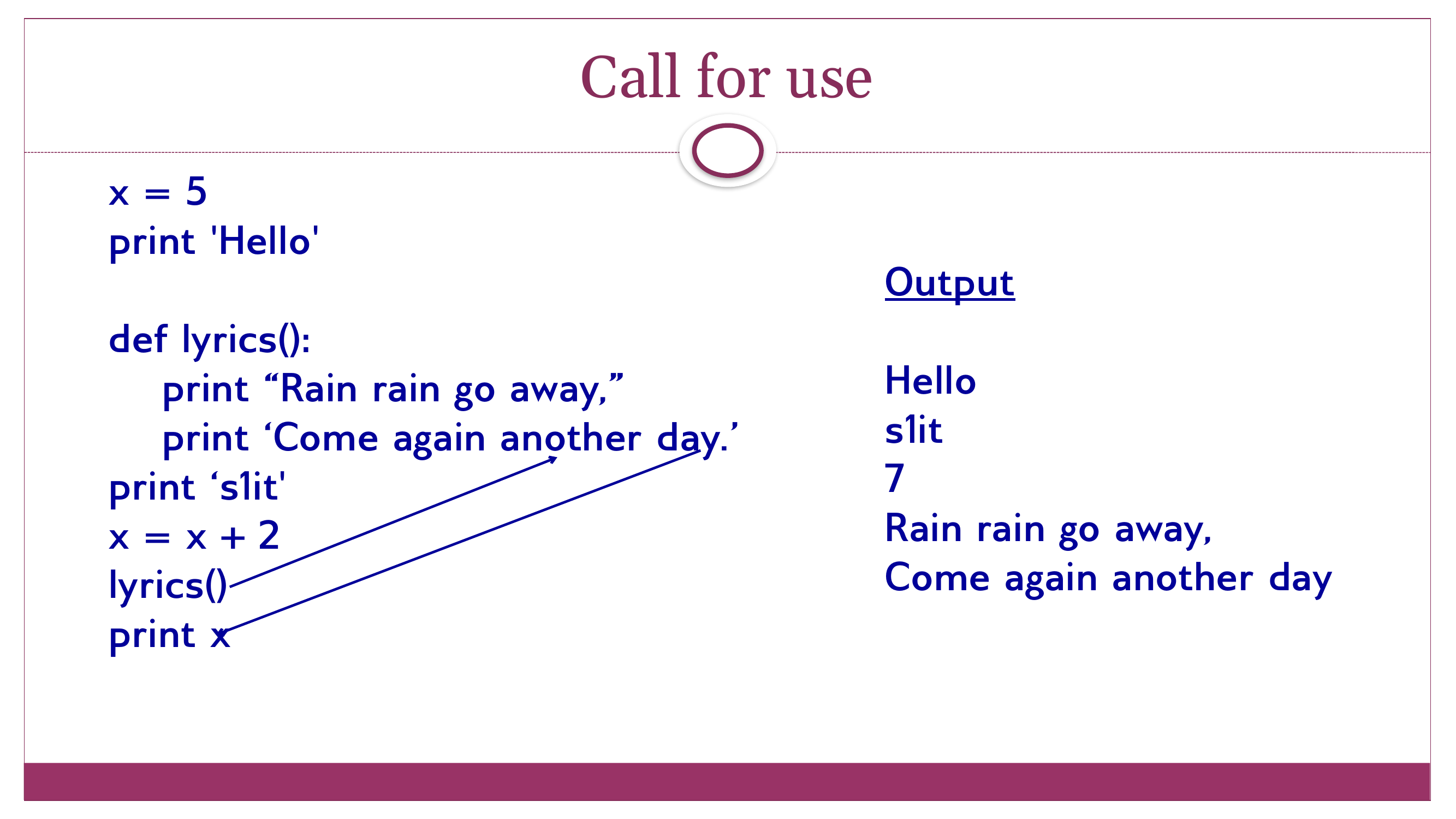

# Call for use

x = 5
print 'Hello'

def lyrics():
    print “Rain rain go away,”
    print ‘Come again another day.’
print ‘s1it'
x = x + 2
lyrics()
print x

Output

Hello
s1it
7
Rain rain go away,
Come again another day